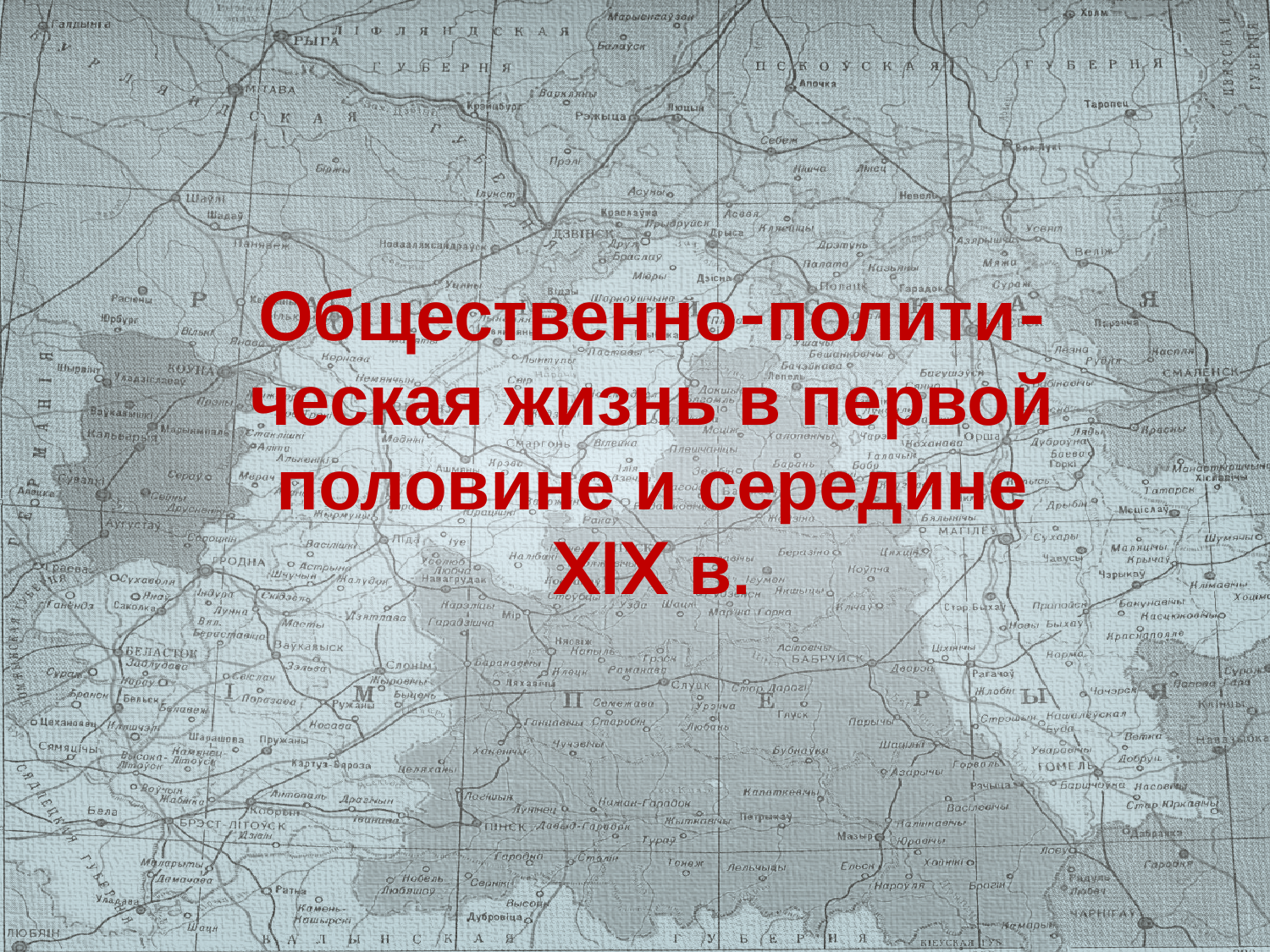

Общественно-полити-
ческая жизнь в первой
половине и середине
XIX в.